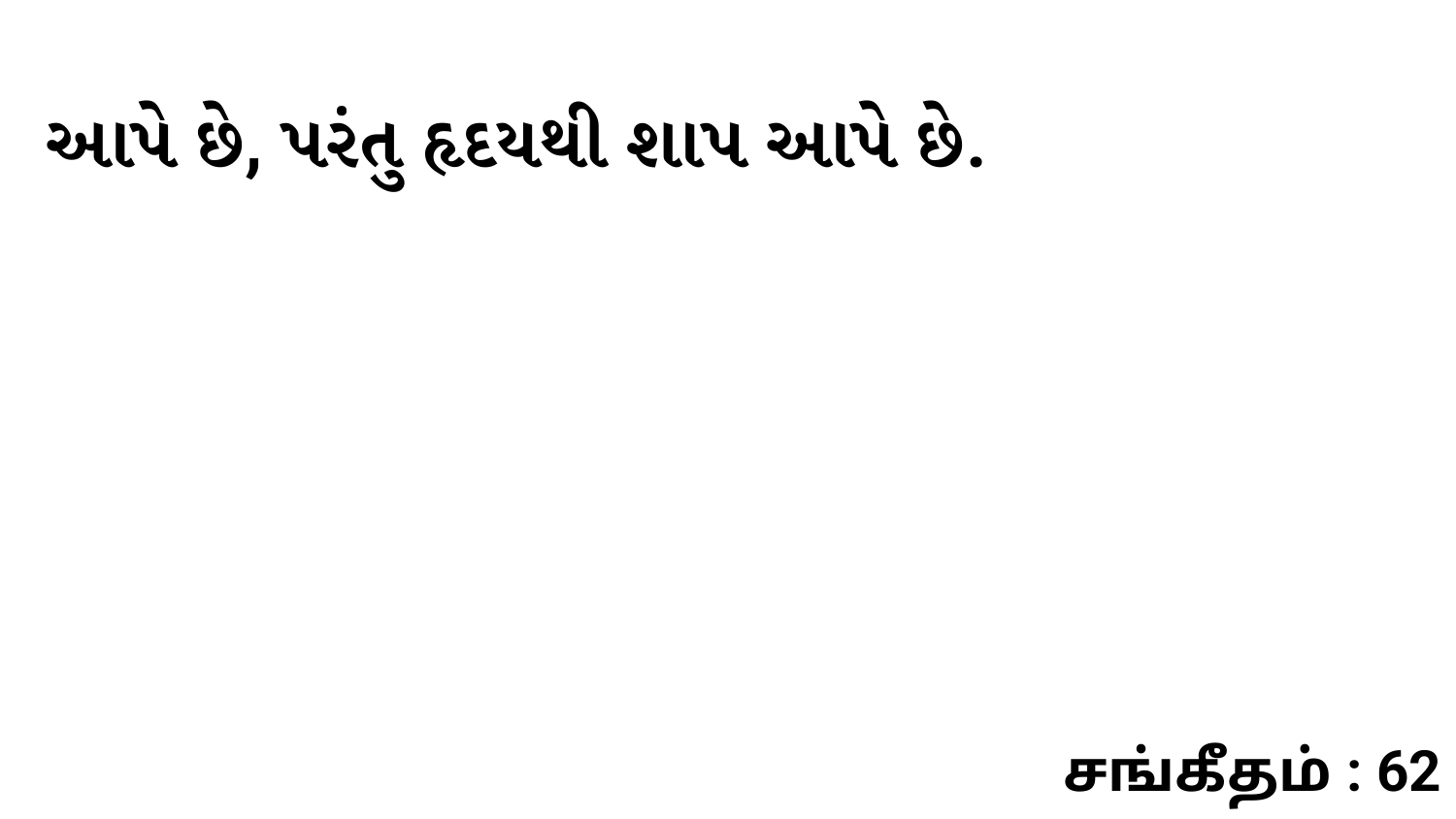

આપે છે, પરંતુ હૃદયથી શાપ આપે છે.
சங்கீதம் : 62